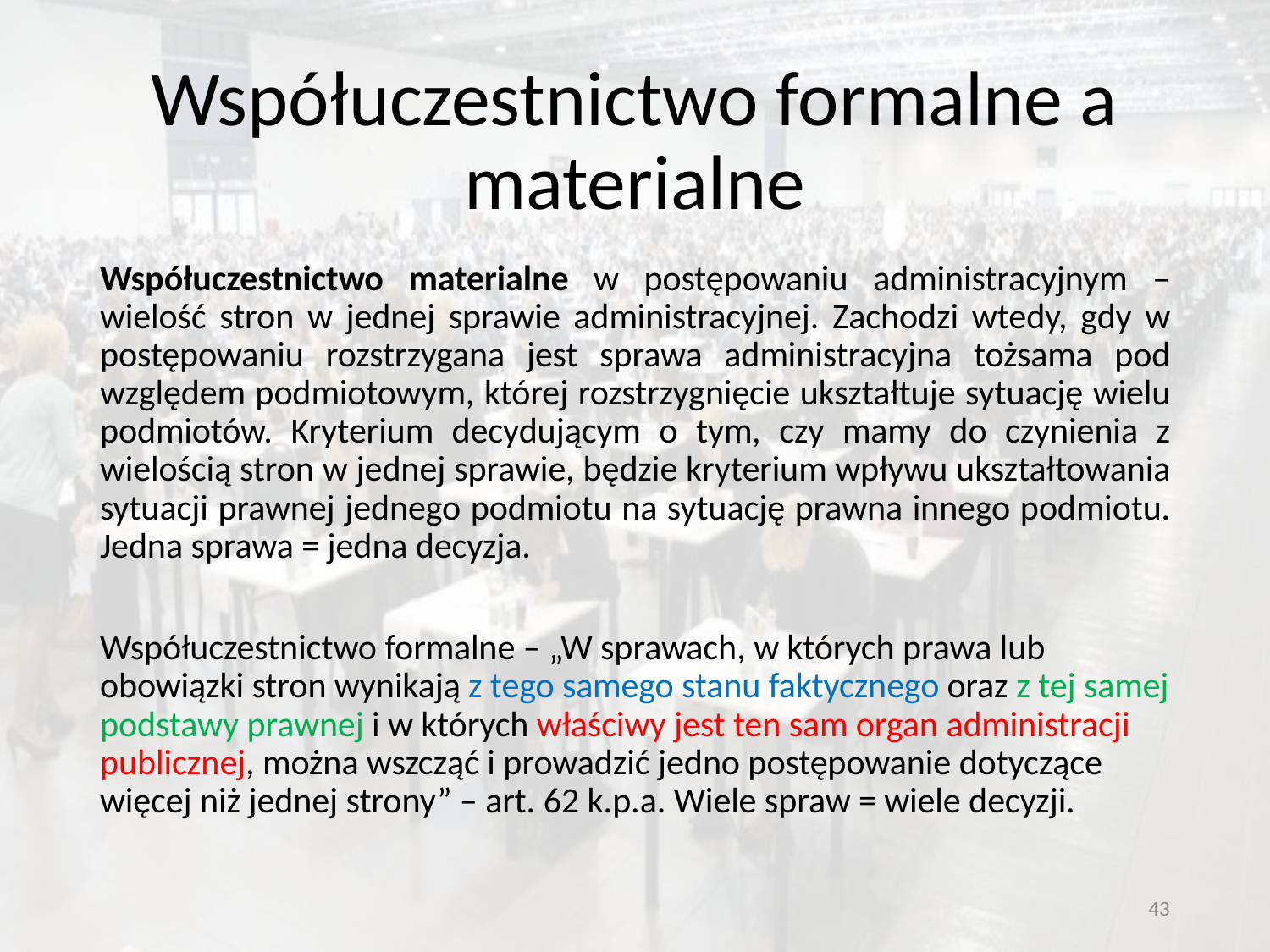

# Współuczestnictwo formalne a materialne
Współuczestnictwo materialne w postępowaniu administracyjnym – wielość stron w jednej sprawie administracyjnej. Zachodzi wtedy, gdy w postępowaniu rozstrzygana jest sprawa administracyjna tożsama pod względem podmiotowym, której rozstrzygnięcie ukształtuje sytuację wielu podmiotów. Kryterium decydującym o tym, czy mamy do czynienia z wielością stron w jednej sprawie, będzie kryterium wpływu ukształtowania sytuacji prawnej jednego podmiotu na sytuację prawna innego podmiotu. Jedna sprawa = jedna decyzja.

Współuczestnictwo formalne – „W sprawach, w których prawa lub obowiązki stron wynikają z tego samego stanu faktycznego oraz z tej samej podstawy prawnej i w których właściwy jest ten sam organ administracji publicznej, można wszcząć i prowadzić jedno postępowanie dotyczące więcej niż jednej strony” – art. 62 k.p.a. Wiele spraw = wiele decyzji.
43